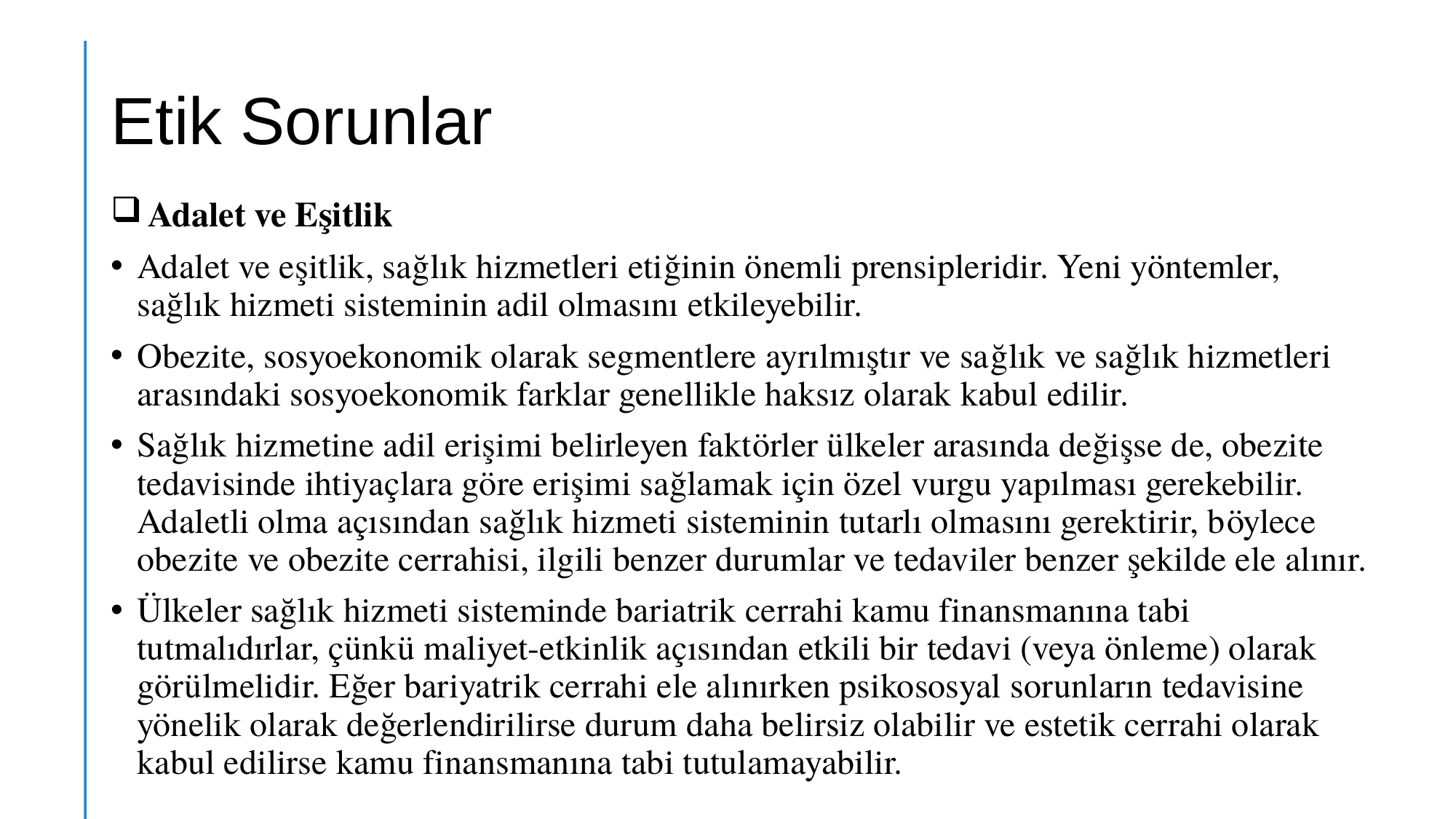

# Etik Sorunlar
 Adalet ve Eşitlik
Adalet ve eşitlik, sağlık hizmetleri etiğinin önemli prensipleridir. Yeni yöntemler, sağlık hizmeti sisteminin adil olmasını etkileyebilir.
Obezite, sosyoekonomik olarak segmentlere ayrılmıştır ve sağlık ve sağlık hizmetleri arasındaki sosyoekonomik farklar genellikle haksız olarak kabul edilir.
Sağlık hizmetine adil erişimi belirleyen faktörler ülkeler arasında değişse de, obezite tedavisinde ihtiyaçlara göre erişimi sağlamak için özel vurgu yapılması gerekebilir. Adaletli olma açısından sağlık hizmeti sisteminin tutarlı olmasını gerektirir, böylece obezite ve obezite cerrahisi, ilgili benzer durumlar ve tedaviler benzer şekilde ele alınır.
Ülkeler sağlık hizmeti sisteminde bariatrik cerrahi kamu finansmanına tabi tutmalıdırlar, çünkü maliyet-etkinlik açısından etkili bir tedavi (veya önleme) olarak görülmelidir. Eğer bariyatrik cerrahi ele alınırken psikososyal sorunların tedavisine yönelik olarak değerlendirilirse durum daha belirsiz olabilir ve estetik cerrahi olarak kabul edilirse kamu finansmanına tabi tutulamayabilir.